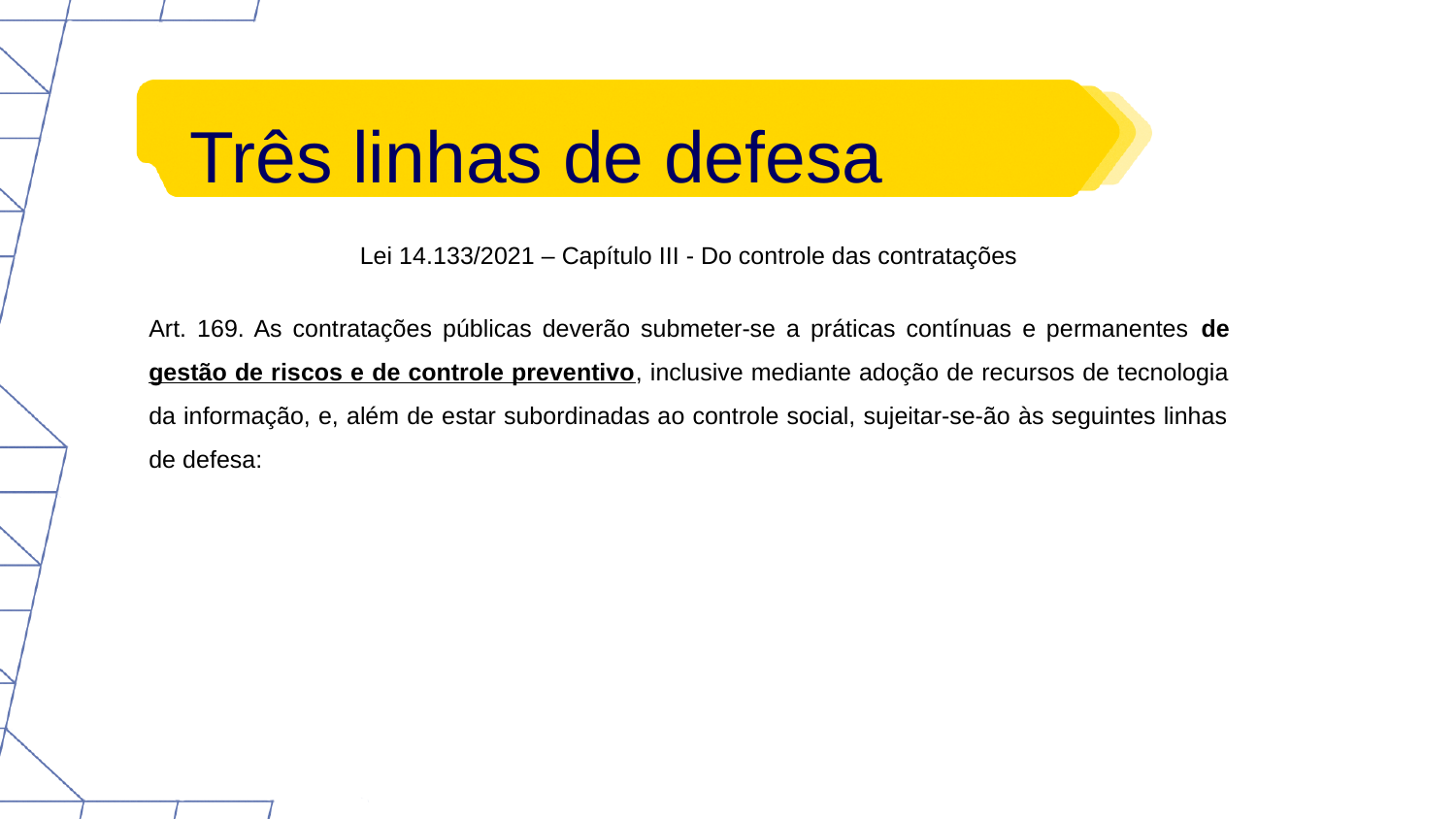

Três linhas de defesa

Lei 14.133/2021 – Capítulo III - Do controle das contratações

Art. 169. As contratações públicas deverão submeter-se a práticas contínuas e permanentes de gestão de riscos e de controle preventivo, inclusive mediante adoção de recursos de tecnologia da informação, e, além de estar subordinadas ao controle social, sujeitar-se-ão às seguintes linhas de defesa: